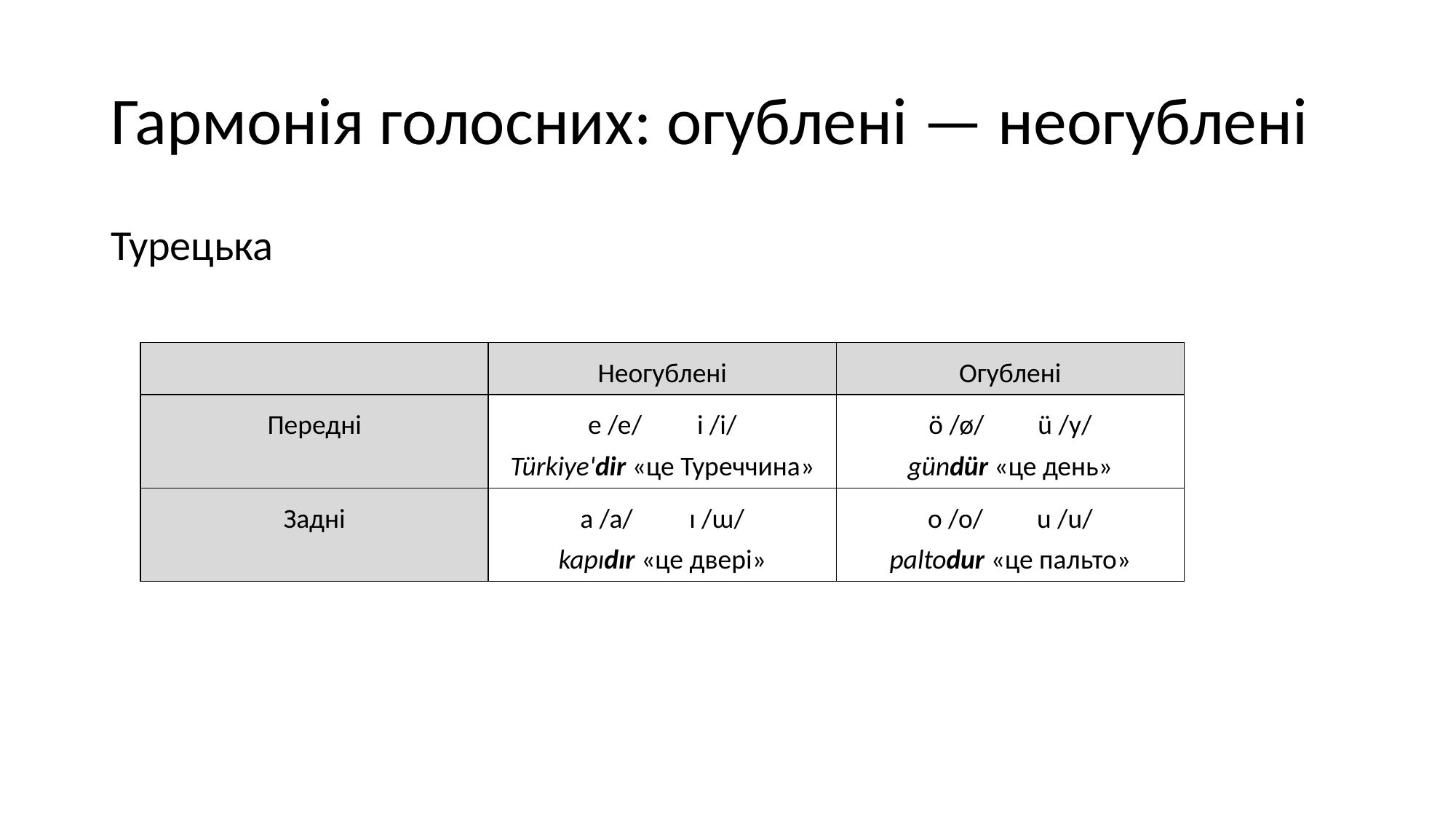

# Гармонія голосних: огублені — неогублені
Турецька
|  | Неогублені | Огублені |
| --- | --- | --- |
| Передні | e /e/ i /i/ Türkiye'dir «це Туреччина» | ö /ø/ ü /y/ gündür «це день» |
| Задні | a /a/ ı /ɯ/ kapıdır «це двері» | o /o/ u /u/ paltodur «це пальто» |